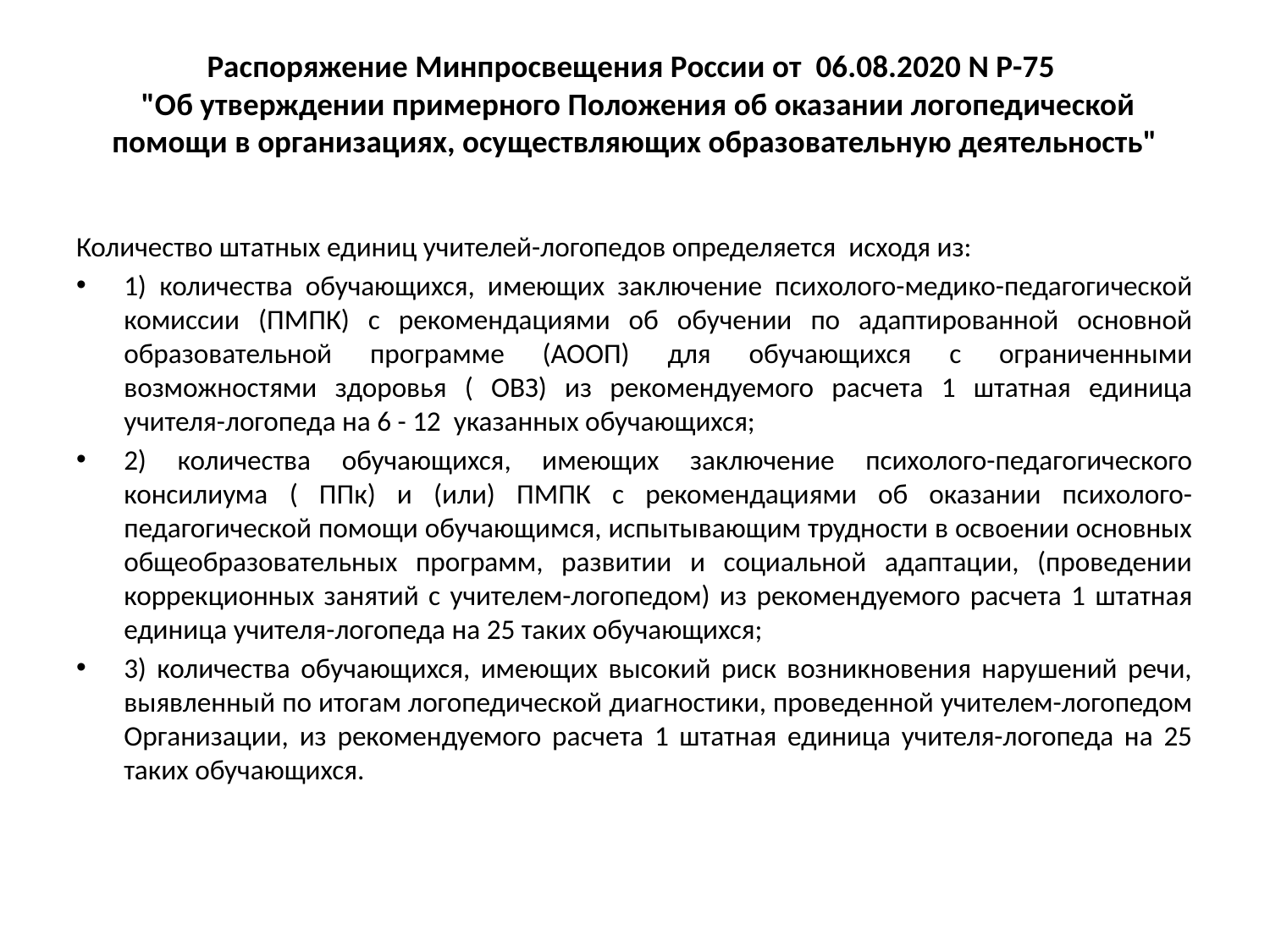

# Распоряжение Минпросвещения России от  06.08.2020 N Р-75 "Об утверждении примерного Положения об оказании логопедической помощи в организациях, осуществляющих образовательную деятельность"
Количество штатных единиц учителей-логопедов определяется  исходя из:
1) количества обучающихся, имеющих заключение психолого-медико-педагогической комиссии (ПМПК) с рекомендациями об обучении по адаптированной основной образовательной программе (АООП) для обучающихся с ограниченными возможностями здоровья ( ОВЗ) из рекомендуемого расчета 1 штатная единица учителя-логопеда на 6 - 12  указанных обучающихся;
2) количества обучающихся, имеющих заключение психолого-педагогического консилиума ( ППк) и (или) ПМПК с рекомендациями об оказании психолого-педагогической помощи обучающимся, испытывающим трудности в освоении основных общеобразовательных программ, развитии и социальной адаптации, (проведении коррекционных занятий с учителем-логопедом) из рекомендуемого расчета 1 штатная единица учителя-логопеда на 25 таких обучающихся;
3) количества обучающихся, имеющих высокий риск возникновения нарушений речи, выявленный по итогам логопедической диагностики, проведенной учителем-логопедом Организации, из рекомендуемого расчета 1 штатная единица учителя-логопеда на 25 таких обучающихся.